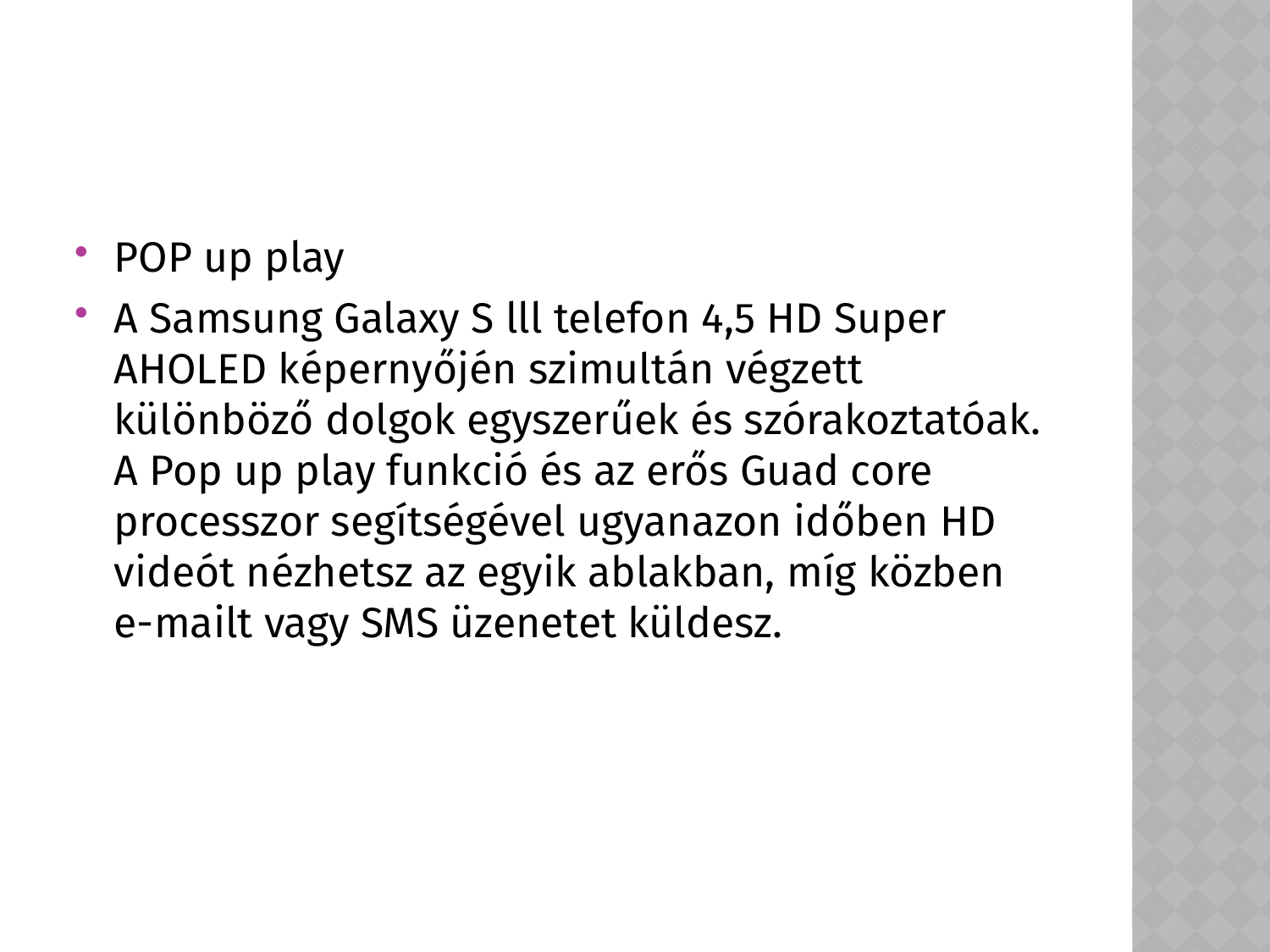

#
POP up play
A Samsung Galaxy S lll telefon 4,5 HD Super AHOLED képernyőjén szimultán végzett különböző dolgok egyszerűek és szórakoztatóak. A Pop up play funkció és az erős Guad core processzor segítségével ugyanazon időben HD videót nézhetsz az egyik ablakban, míg közben e-mailt vagy SMS üzenetet küldesz.